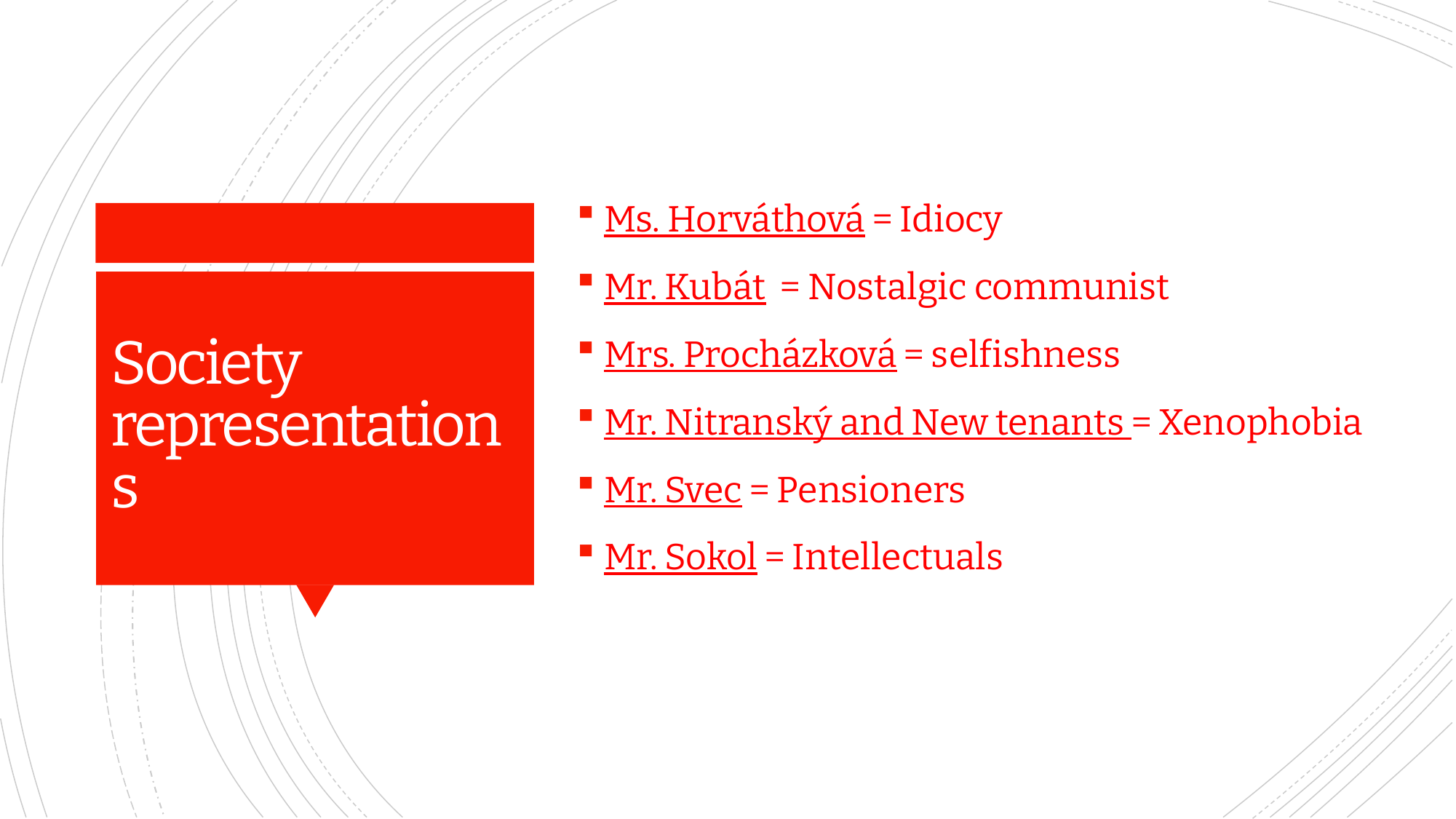

Ms. Horváthová = Idiocy
Mr. Kubát  = Nostalgic communist
Mrs. Procházková = selfishness
Mr. Nitranský and New tenants = Xenophobia
Mr. Svec = Pensioners
Mr. Sokol = Intellectuals

# Society representations